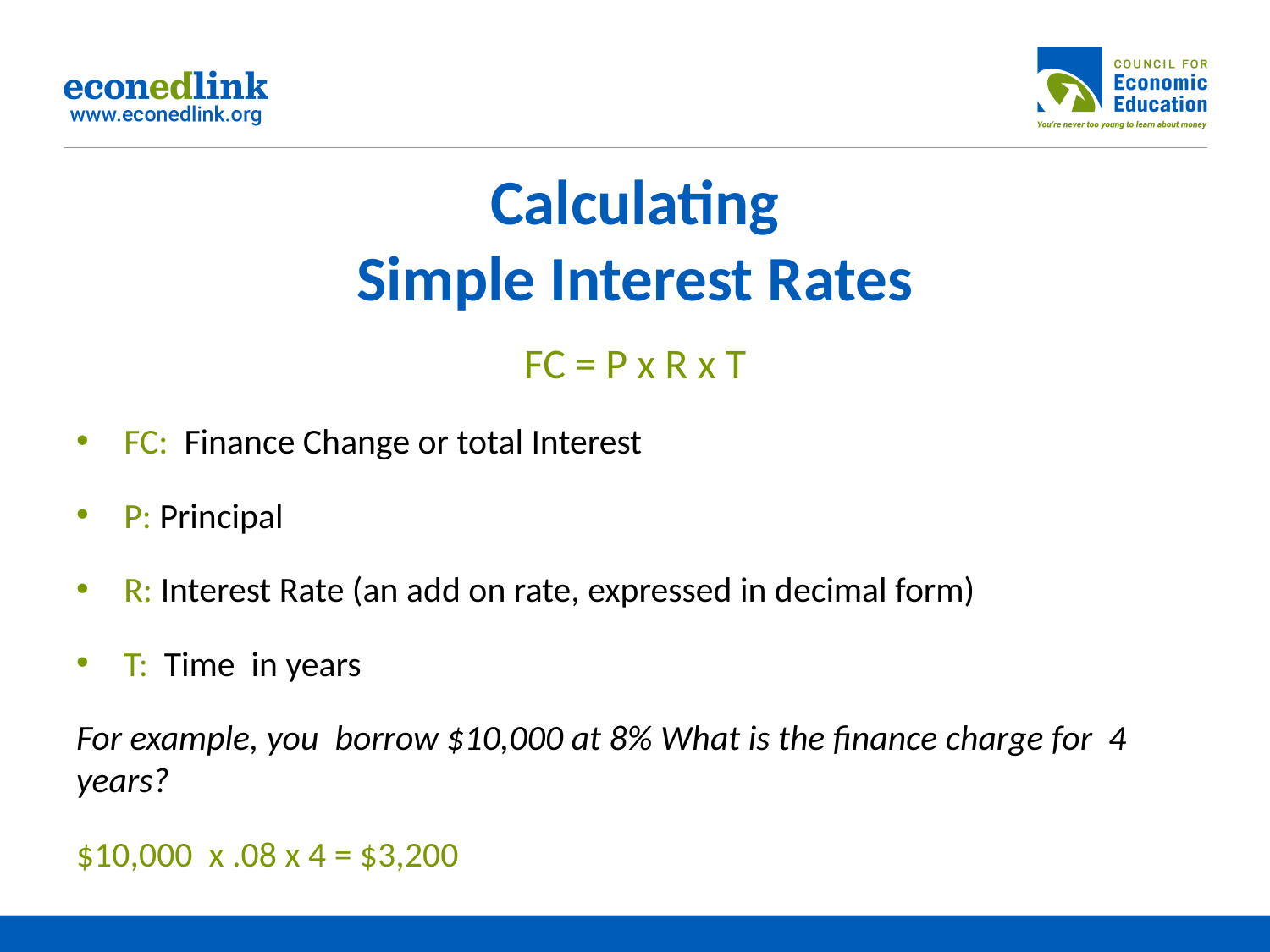

# Calculating Simple Interest Rates
FC = P x R x T
FC:  Finance Change or total Interest
P: Principal
R: Interest Rate (an add on rate, expressed in decimal form)
T:  Time  in years
For example, you  borrow $10,000 at 8% What is the finance charge for  4 years?
$10,000  x .08 x 4 = $3,200